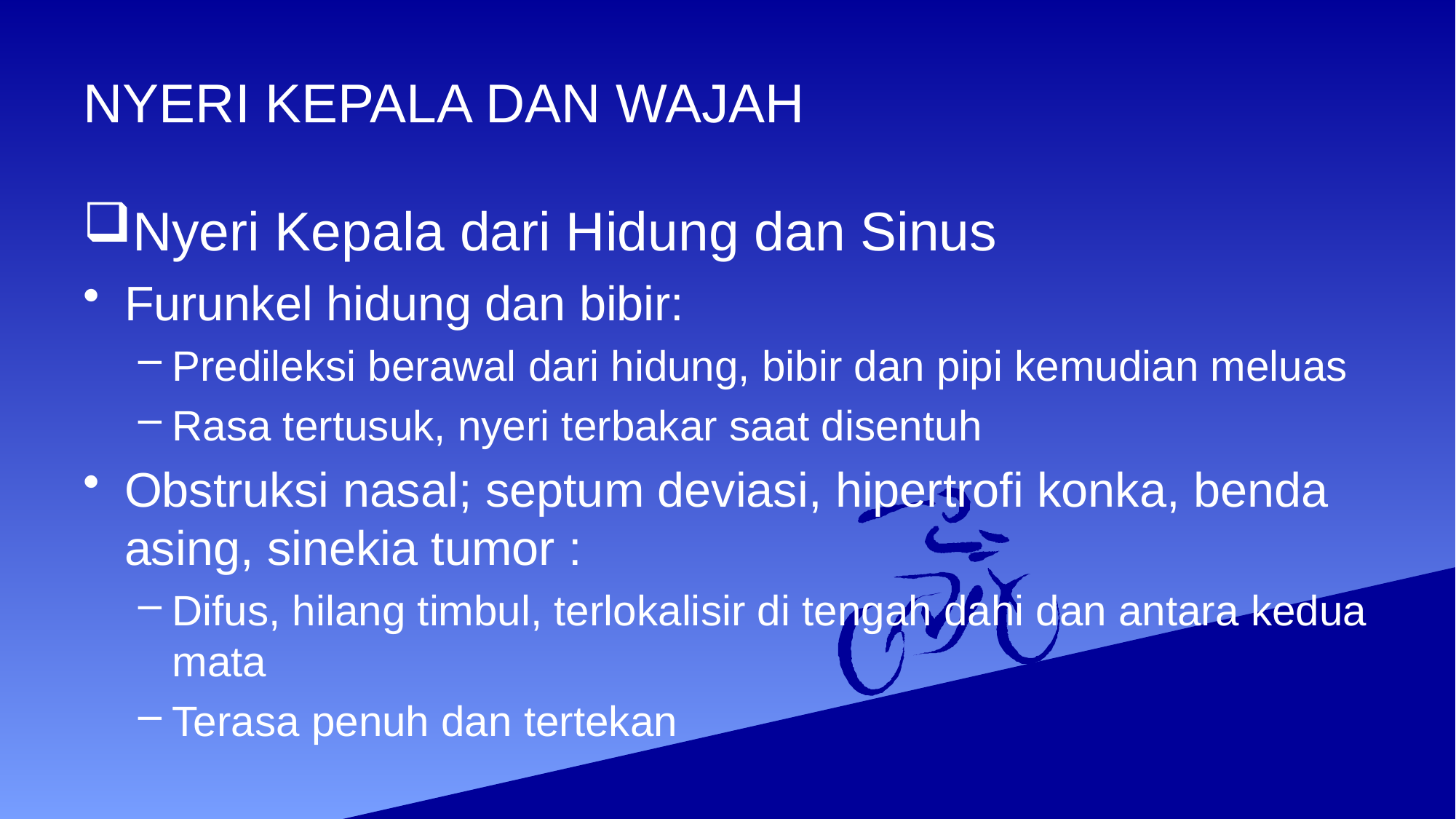

# NYERI KEPALA DAN WAJAH
Nyeri Kepala dari Hidung dan Sinus
Furunkel hidung dan bibir:
Predileksi berawal dari hidung, bibir dan pipi kemudian meluas
Rasa tertusuk, nyeri terbakar saat disentuh
Obstruksi nasal; septum deviasi, hipertrofi konka, benda asing, sinekia tumor :
Difus, hilang timbul, terlokalisir di tengah dahi dan antara kedua mata
Terasa penuh dan tertekan